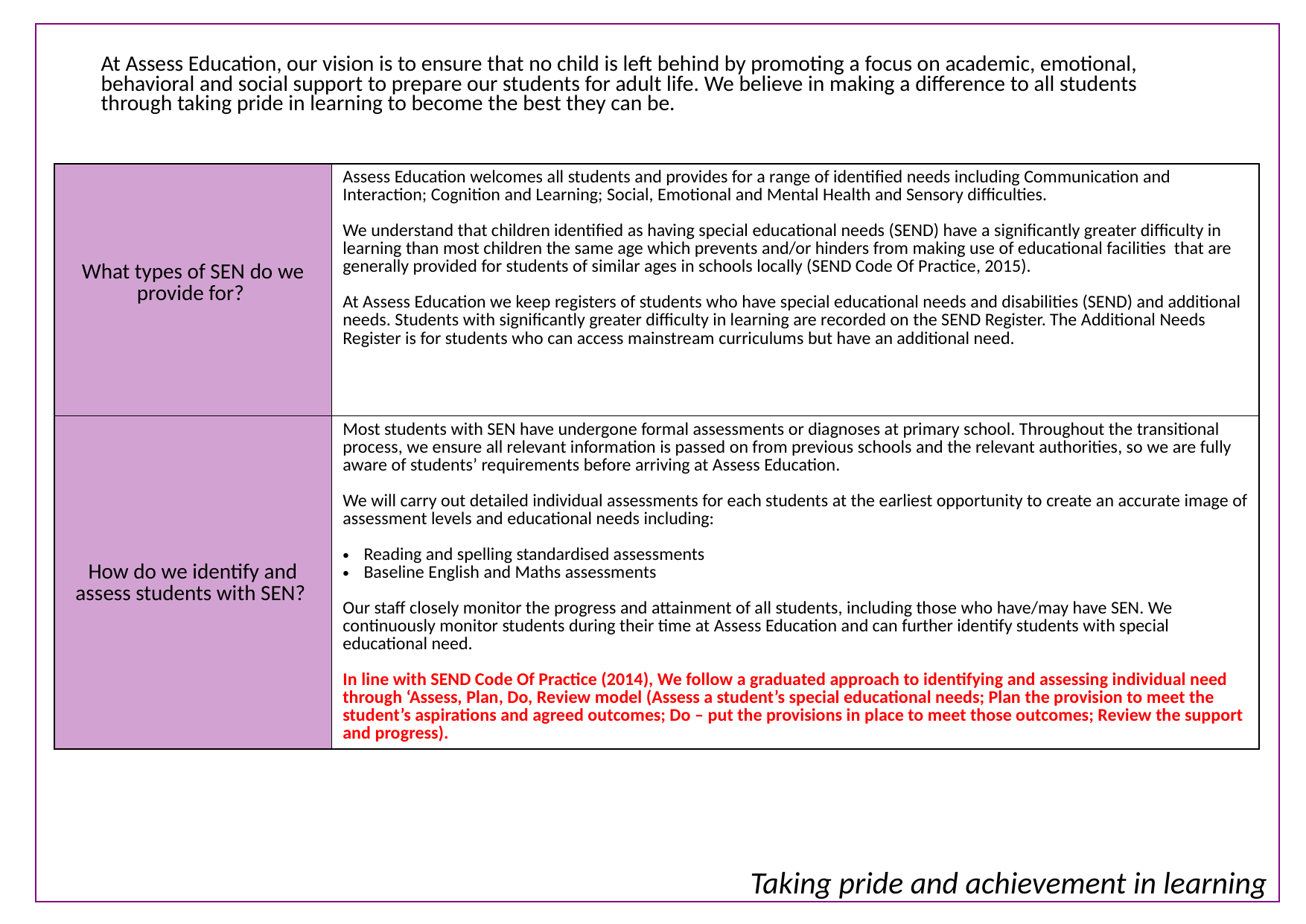

# At Assess Education, our vision is to ensure that no child is left behind by promoting a focus on academic, emotional, behavioral and social support to prepare our students for adult life. We believe in making a difference to all students through taking pride in learning to become the best they can be.
| What types of SEN do we provide for? | Assess Education welcomes all students and provides for a range of identified needs including Communication and Interaction; Cognition and Learning; Social, Emotional and Mental Health and Sensory difficulties. We understand that children identified as having special educational needs (SEND) have a significantly greater difficulty in learning than most children the same age which prevents and/or hinders from making use of educational facilities that are generally provided for students of similar ages in schools locally (SEND Code Of Practice, 2015). At Assess Education we keep registers of students who have special educational needs and disabilities (SEND) and additional needs. Students with significantly greater difficulty in learning are recorded on the SEND Register. The Additional Needs Register is for students who can access mainstream curriculums but have an additional need. |
| --- | --- |
| How do we identify and assess students with SEN? | Most students with SEN have undergone formal assessments or diagnoses at primary school. Throughout the transitional process, we ensure all relevant information is passed on from previous schools and the relevant authorities, so we are fully aware of students’ requirements before arriving at Assess Education. We will carry out detailed individual assessments for each students at the earliest opportunity to create an accurate image of assessment levels and educational needs including: Reading and spelling standardised assessments Baseline English and Maths assessments Our staff closely monitor the progress and attainment of all students, including those who have/may have SEN. We continuously monitor students during their time at Assess Education and can further identify students with special educational need. In line with SEND Code Of Practice (2014), We follow a graduated approach to identifying and assessing individual need through ‘Assess, Plan, Do, Review model (Assess a student’s special educational needs; Plan the provision to meet the student’s aspirations and agreed outcomes; Do – put the provisions in place to meet those outcomes; Review the support and progress). |
Taking pride and achievement in learning